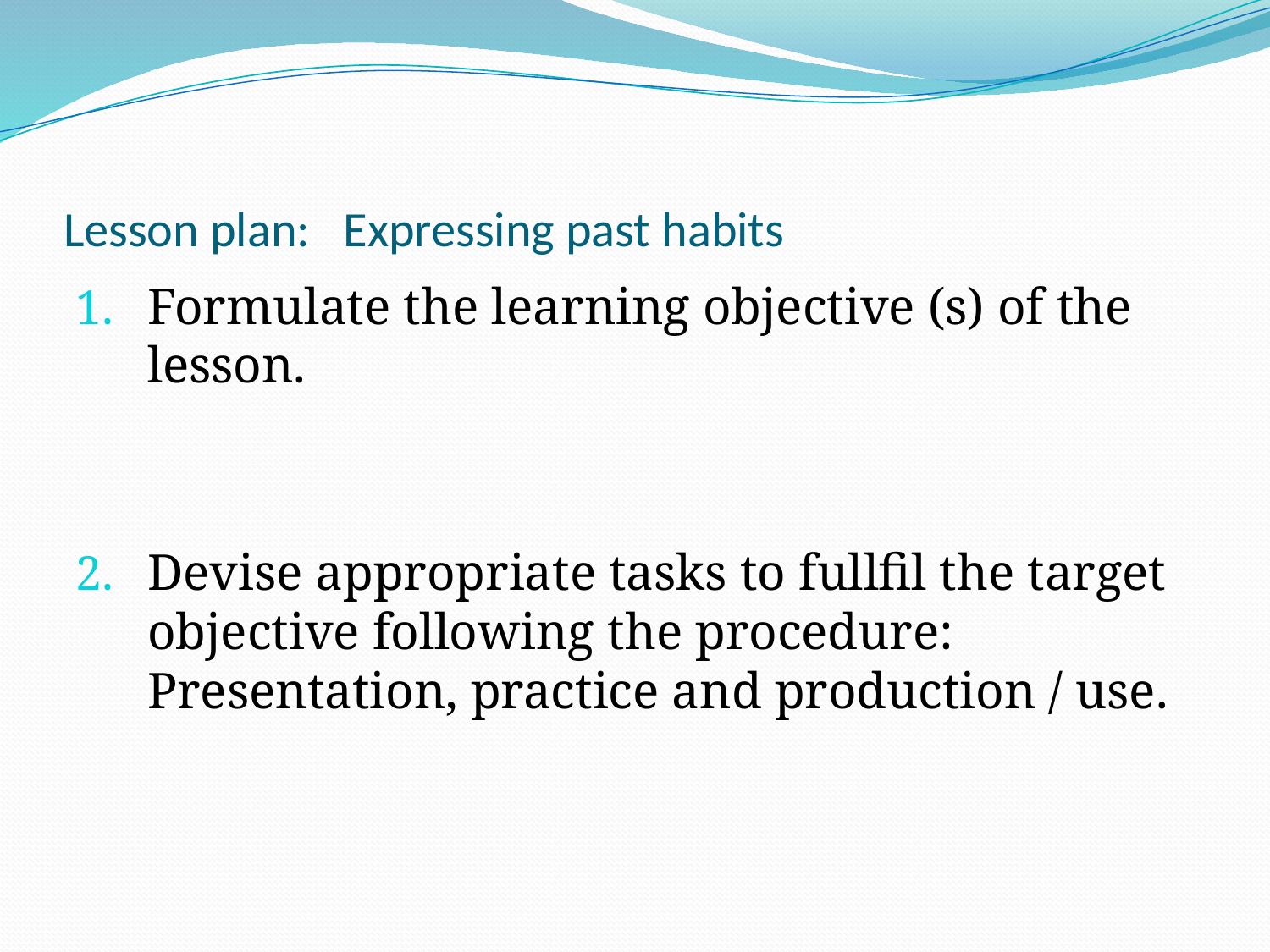

# Lesson plan:   Expressing past habits
Formulate the learning objective (s) of the lesson.

Devise appropriate tasks to fullfil the target objective following the procedure: Presentation, practice and production / use.